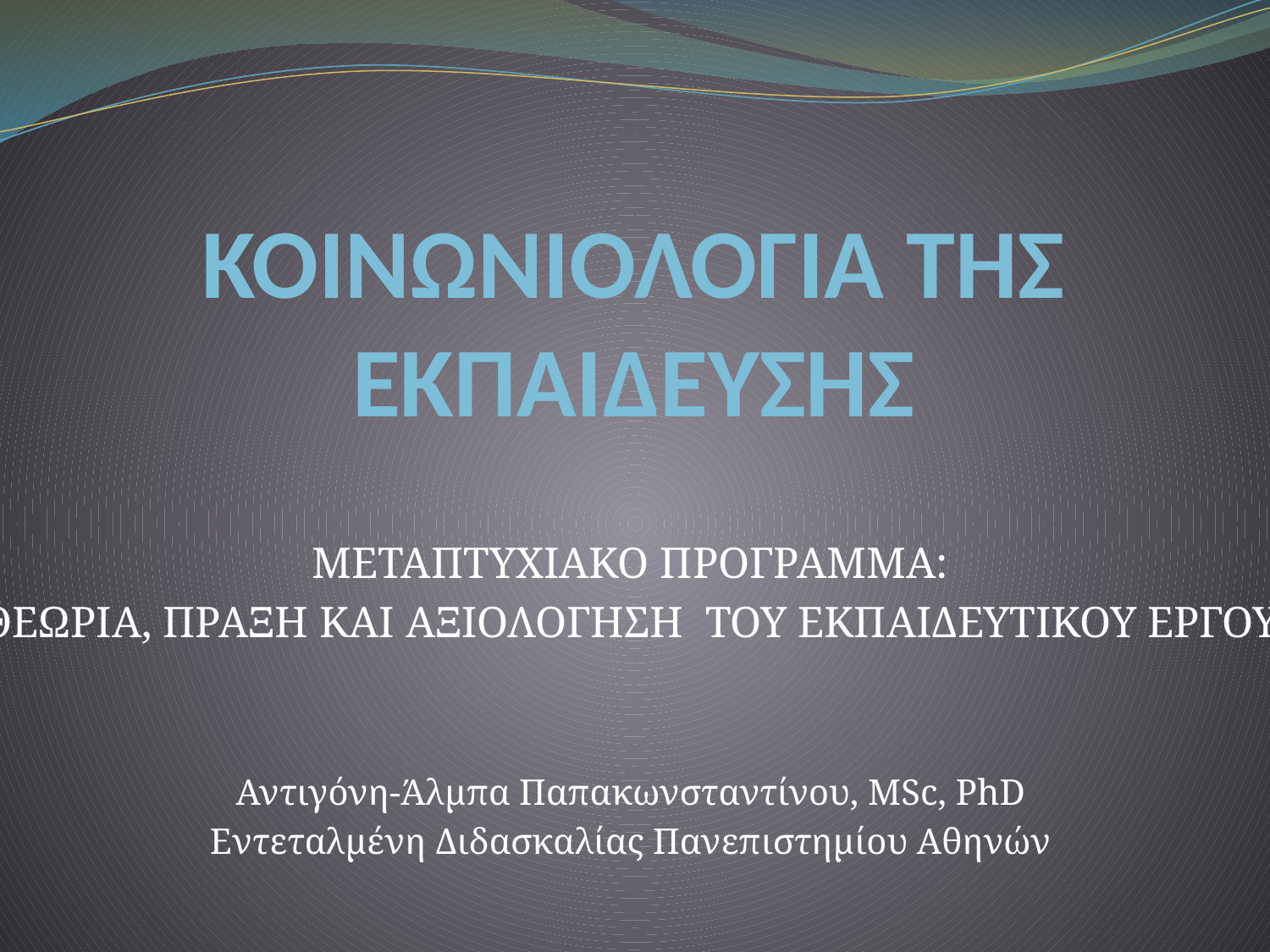

# ΚΟΙΝΩΝΙΟΛΟΓΙΑ ΤΗΣ ΕΚΠΑΙΔΕΥΣΗΣ
ΜΕΤΑΠΤΥΧΙΑΚΟ ΠΡΟΓΡΑΜΜΑ:
ΘΕΩΡΙΑ, ΠΡΑΞΗ ΚΑΙ ΑΞΙΟΛΟΓΗΣΗ  ΤΟΥ ΕΚΠΑΙΔΕΥΤΙΚΟΥ ΕΡΓΟΥ
Αντιγόνη-Άλμπα Παπακωνσταντίνου, MSc, PhD
Εντεταλμένη Διδασκαλίας Πανεπιστημίου Αθηνών